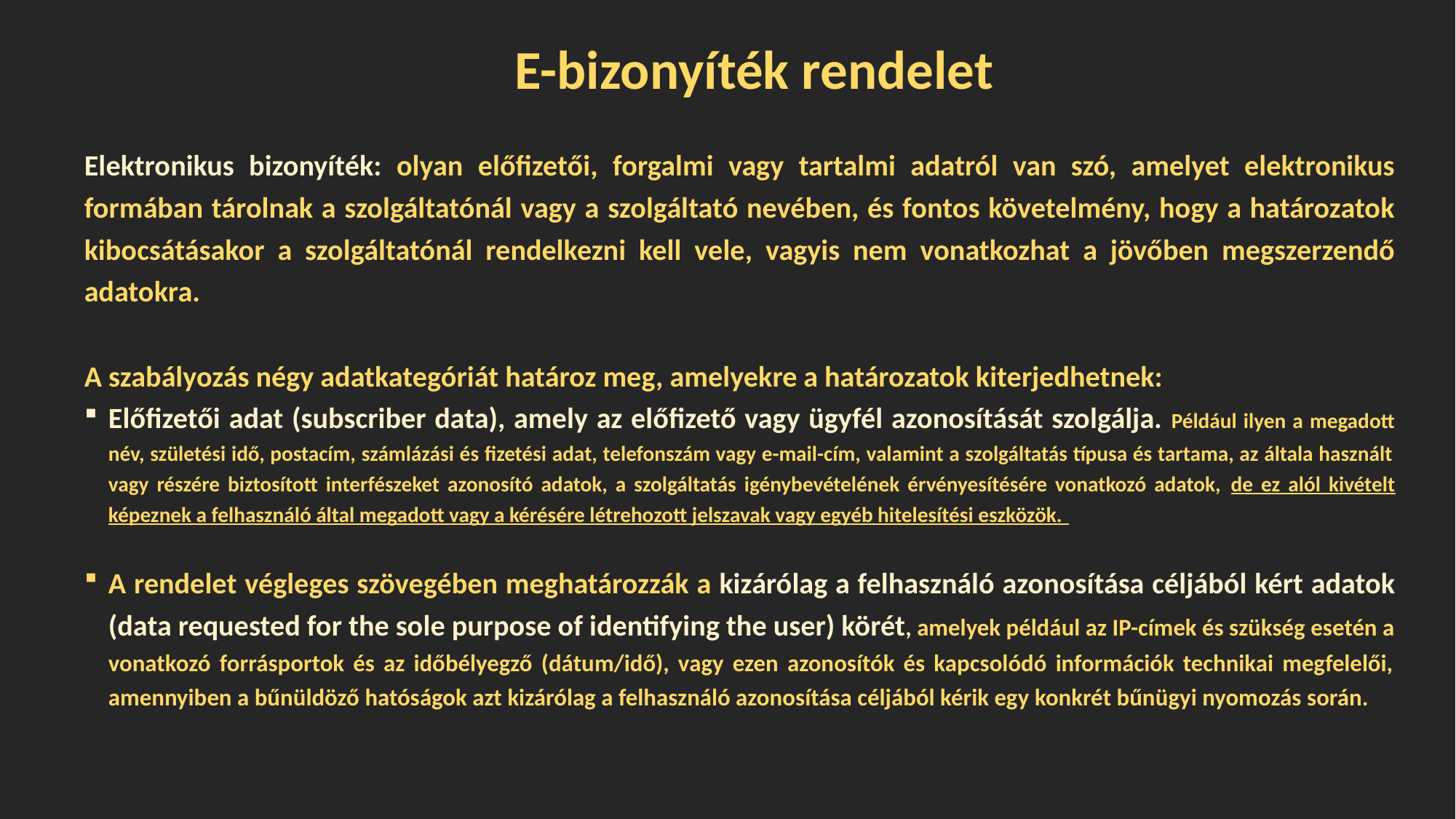

# E-bizonyíték rendelet
Elektronikus bizonyíték: olyan előfizetői, forgalmi vagy tartalmi adatról van szó, amelyet elektronikus formában tárolnak a szolgáltatónál vagy a szolgáltató nevében, és fontos követelmény, hogy a határozatok kibocsátásakor a szolgáltatónál rendelkezni kell vele, vagyis nem vonatkozhat a jövőben megszerzendő adatokra.

A szabályozás négy adatkategóriát határoz meg, amelyekre a határozatok kiterjedhetnek:
Előfizetői adat (subscriber data), amely az előfizető vagy ügyfél azonosítását szolgálja. Például ilyen a megadott név, születési idő, postacím, számlázási és fizetési adat, telefonszám vagy e-mail-cím, valamint a szolgáltatás típusa és tartama, az általa használt vagy részére biztosított interfészeket azonosító adatok, a szolgáltatás igénybevételének érvényesítésére vonatkozó adatok, de ez alól kivételt képeznek a felhasználó által megadott vagy a kérésére létrehozott jelszavak vagy egyéb hitelesítési eszközök.

A rendelet végleges szövegében meghatározzák a kizárólag a felhasználó azonosítása céljából kért adatok (data requested for the sole purpose of identifying the user) körét, amelyek például az IP-címek és szükség esetén a vonatkozó forrásportok és az időbélyegző (dátum/idő), vagy ezen azonosítók és kapcsolódó információk technikai megfelelői, amennyiben a bűnüldöző hatóságok azt kizárólag a felhasználó azonosítása céljából kérik egy konkrét bűnügyi nyomozás során.